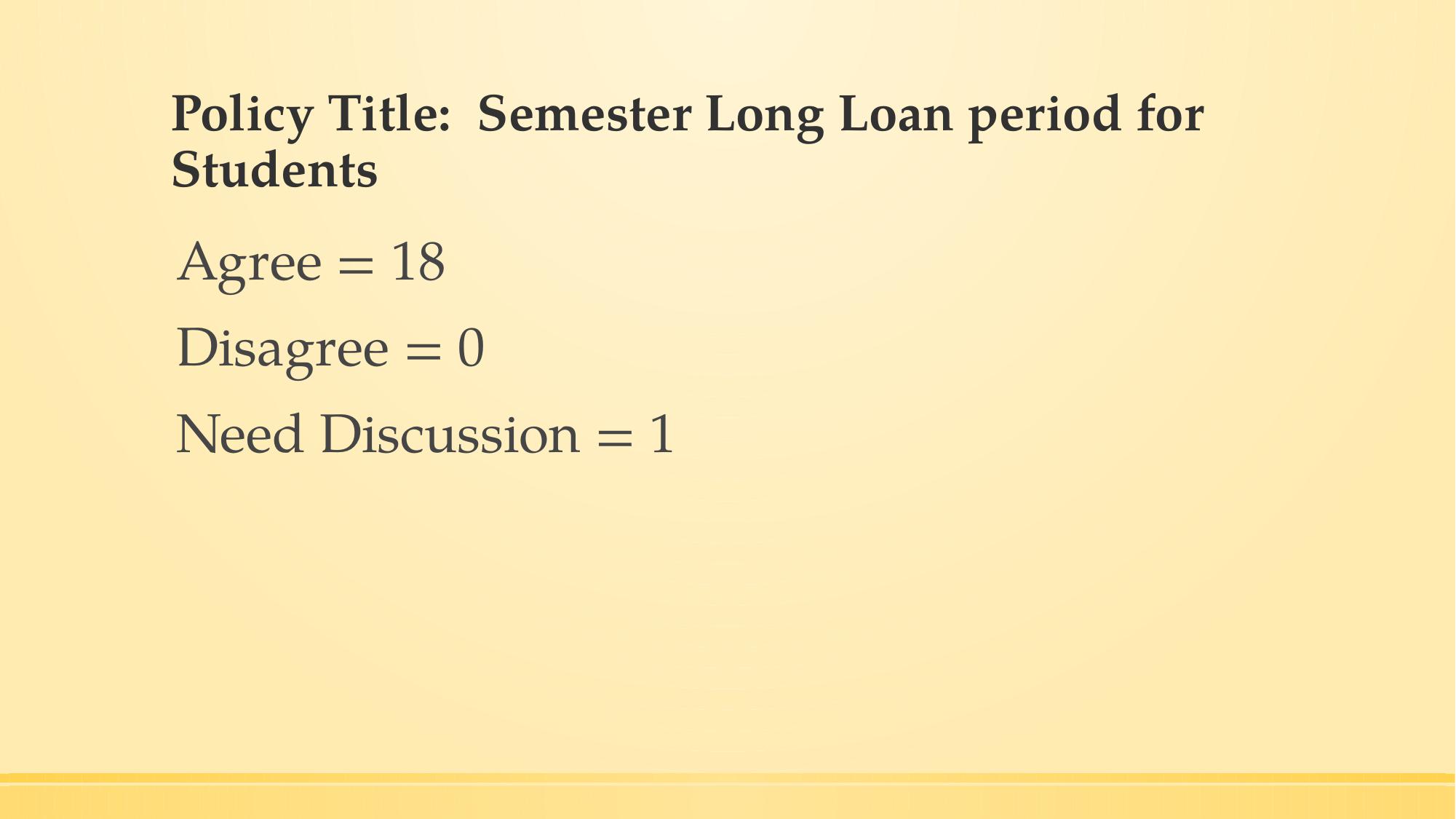

# Policy Title:  Semester Long Loan period for Students
Agree = 18
Disagree = 0
Need Discussion = 1